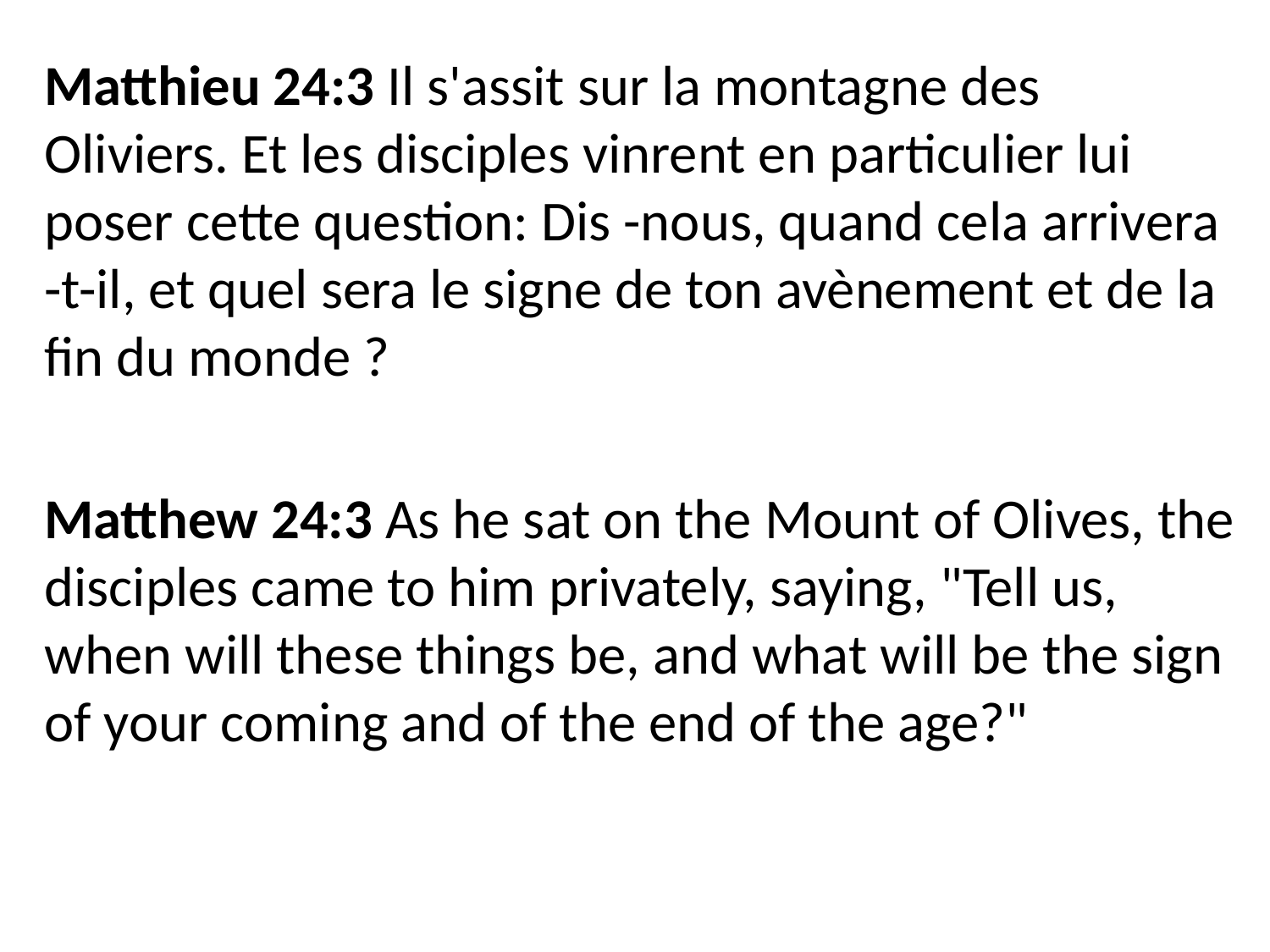

Matthieu 24:3 Il s'assit sur la montagne des Oliviers. Et les disciples vinrent en particulier lui poser cette question: Dis -nous, quand cela arrivera -t-il, et quel sera le signe de ton avènement et de la fin du monde ?
Matthew 24:3 As he sat on the Mount of Olives, the disciples came to him privately, saying, "Tell us, when will these things be, and what will be the sign of your coming and of the end of the age?"